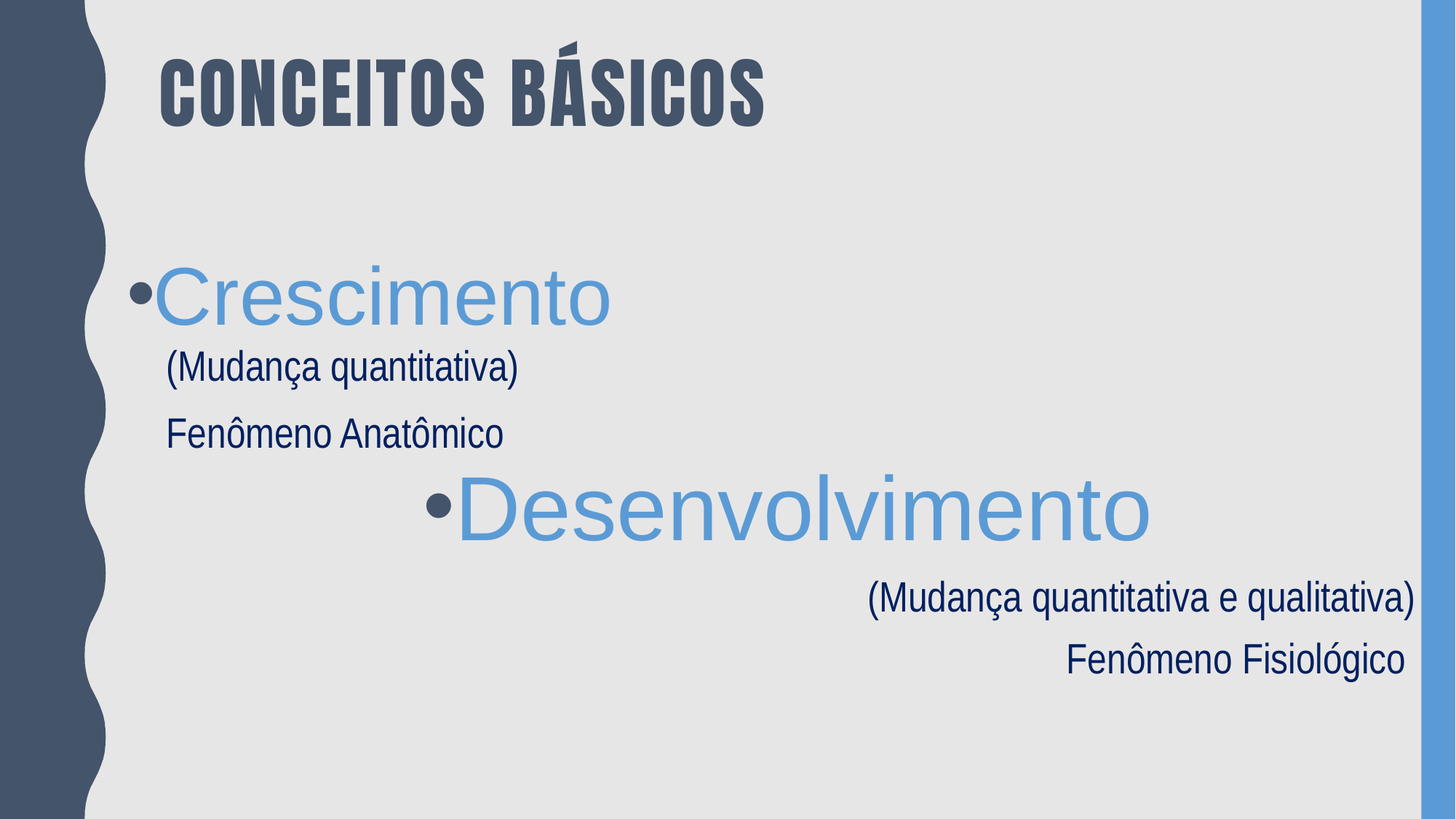

# Conceitos básicos
Crescimento
(Mudança quantitativa)
Fenômeno Anatômico
Desenvolvimento
(Mudança quantitativa e qualitativa)
Fenômeno Fisiológico